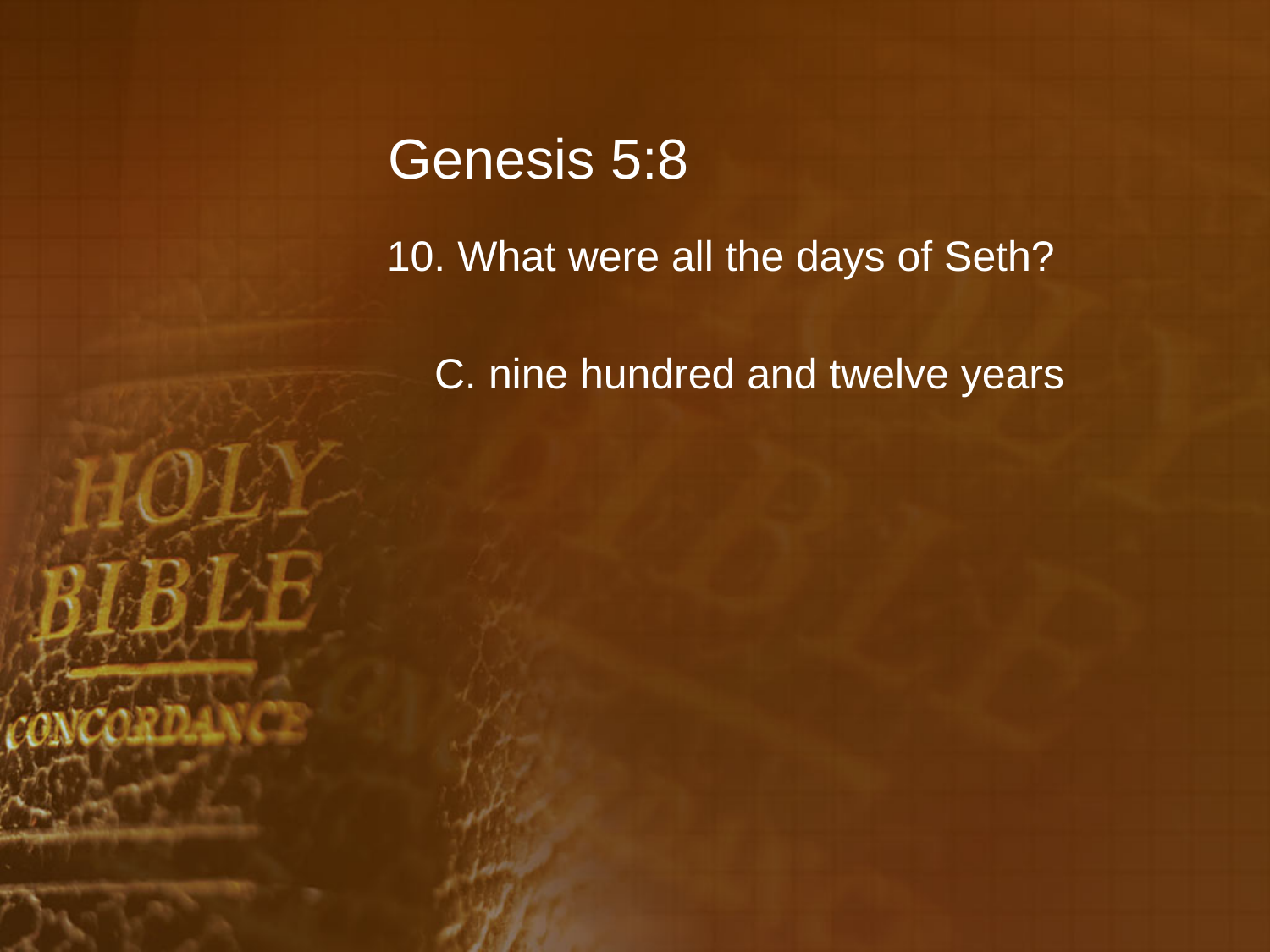

# Genesis 5:8
10. What were all the days of Seth?

	C. nine hundred and twelve years